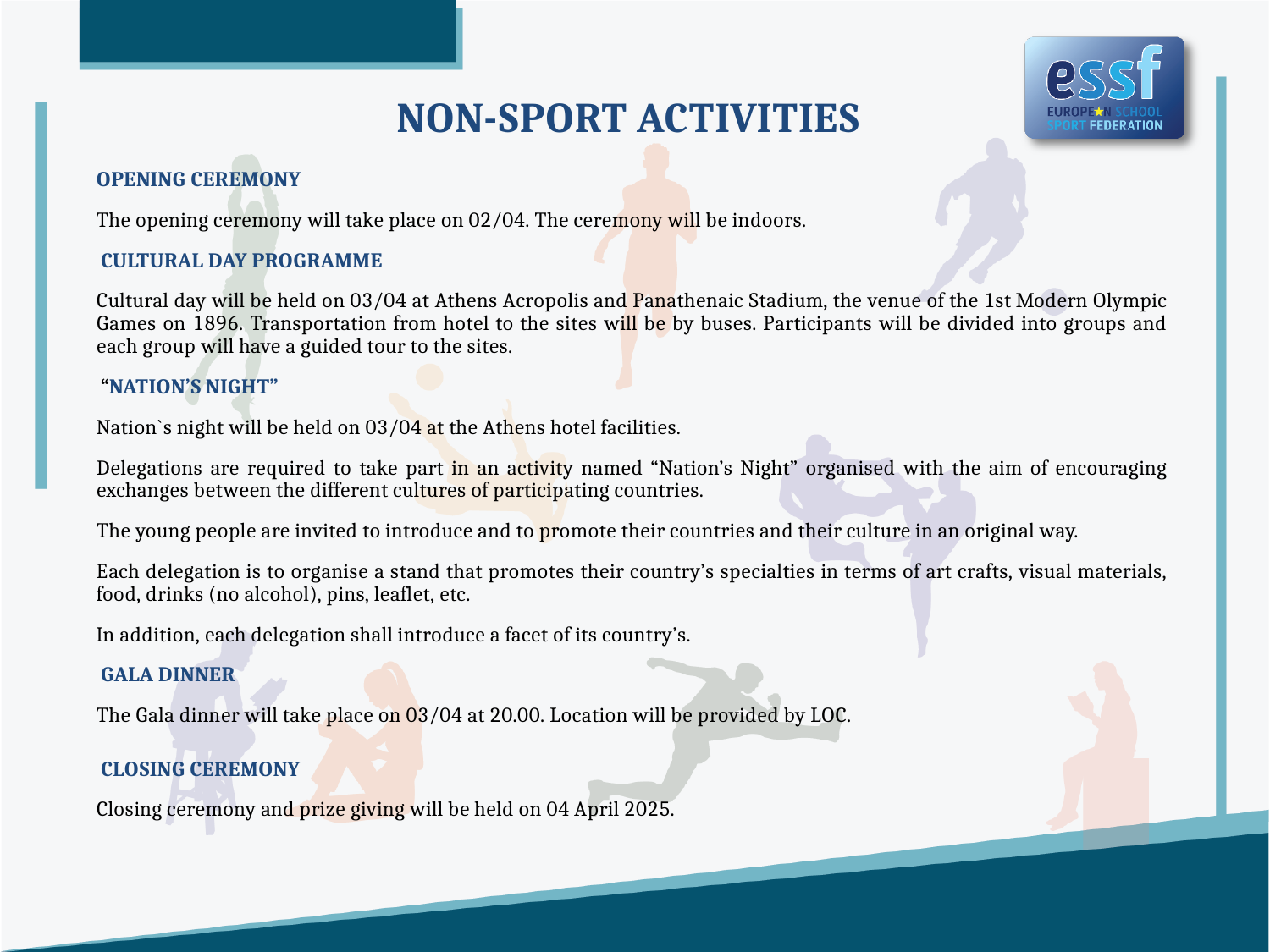

NON-SPORT ACTIVITIES
OPENING CEREMONY
The opening ceremony will take place on 02/04. The ceremony will be indoors.
 CULTURAL DAY PROGRAMME
Cultural day will be held on 03/04 at Athens Acropolis and Panathenaic Stadium, the venue of the 1st Modern Olympic Games on 1896. Transportation from hotel to the sites will be by buses. Participants will be divided into groups and each group will have a guided tour to the sites.
 “NATION’S NIGHT”
Nation`s night will be held on 03/04 at the Athens hotel facilities.
Delegations are required to take part in an activity named “Nation’s Night” organised with the aim of encouraging exchanges between the different cultures of participating countries.
The young people are invited to introduce and to promote their countries and their culture in an original way.
Each delegation is to organise a stand that promotes their country’s specialties in terms of art crafts, visual materials, food, drinks (no alcohol), pins, leaflet, etc.
In addition, each delegation shall introduce a facet of its country’s.
 GALA DINNER
The Gala dinner will take place on 03/04 at 20.00. Location will be provided by LOC.
 CLOSING CEREMONY
Closing ceremony and prize giving will be held on 04 April 2025.